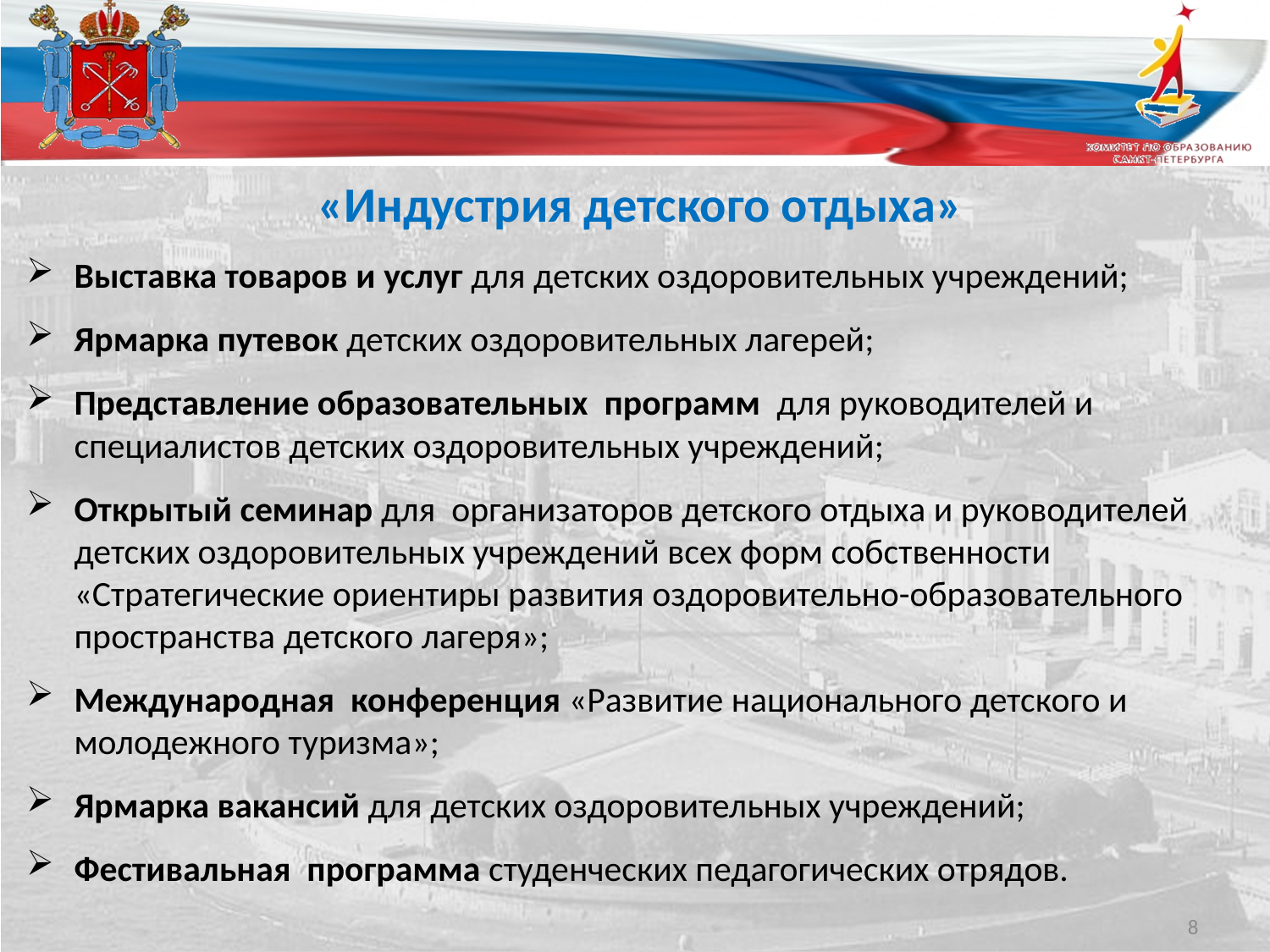

«Индустрия детского отдыха»
Выставка товаров и услуг для детских оздоровительных учреждений;
Ярмарка путевок детских оздоровительных лагерей;
Представление образовательных  программ  для руководителей и специалистов детских оздоровительных учреждений;
Открытый семинар для  организаторов детского отдыха и руководителей детских оздоровительных учреждений всех форм собственности «Стратегические ориентиры развития оздоровительно-образовательного пространства детского лагеря»;
Международная  конференция «Развитие национального детского и молодежного туризма»;
Ярмарка вакансий для детских оздоровительных учреждений;
Фестивальная  программа студенческих педагогических отрядов.
8